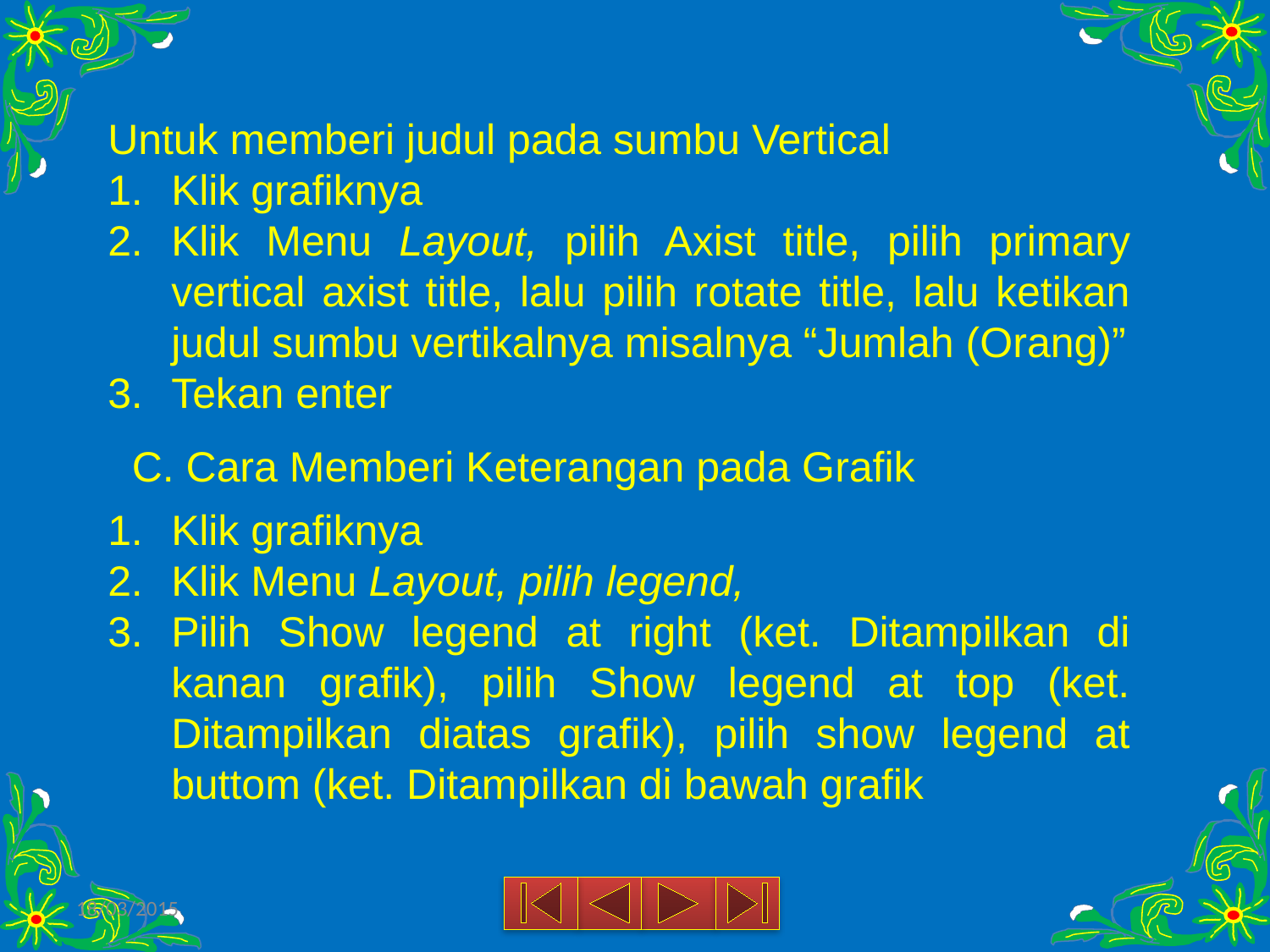

Untuk memberi judul pada sumbu Vertical
Klik grafiknya
Klik Menu Layout, pilih Axist title, pilih primary vertical axist title, lalu pilih rotate title, lalu ketikan judul sumbu vertikalnya misalnya “Jumlah (Orang)”
Tekan enter

C. Cara Memberi Keterangan pada Grafik
Klik grafiknya
Klik Menu Layout, pilih legend,
Pilih Show legend at right (ket. Ditampilkan di kanan grafik), pilih Show legend at top (ket. Ditampilkan diatas grafik), pilih show legend at buttom (ket. Ditampilkan di bawah grafik

18/03/2015